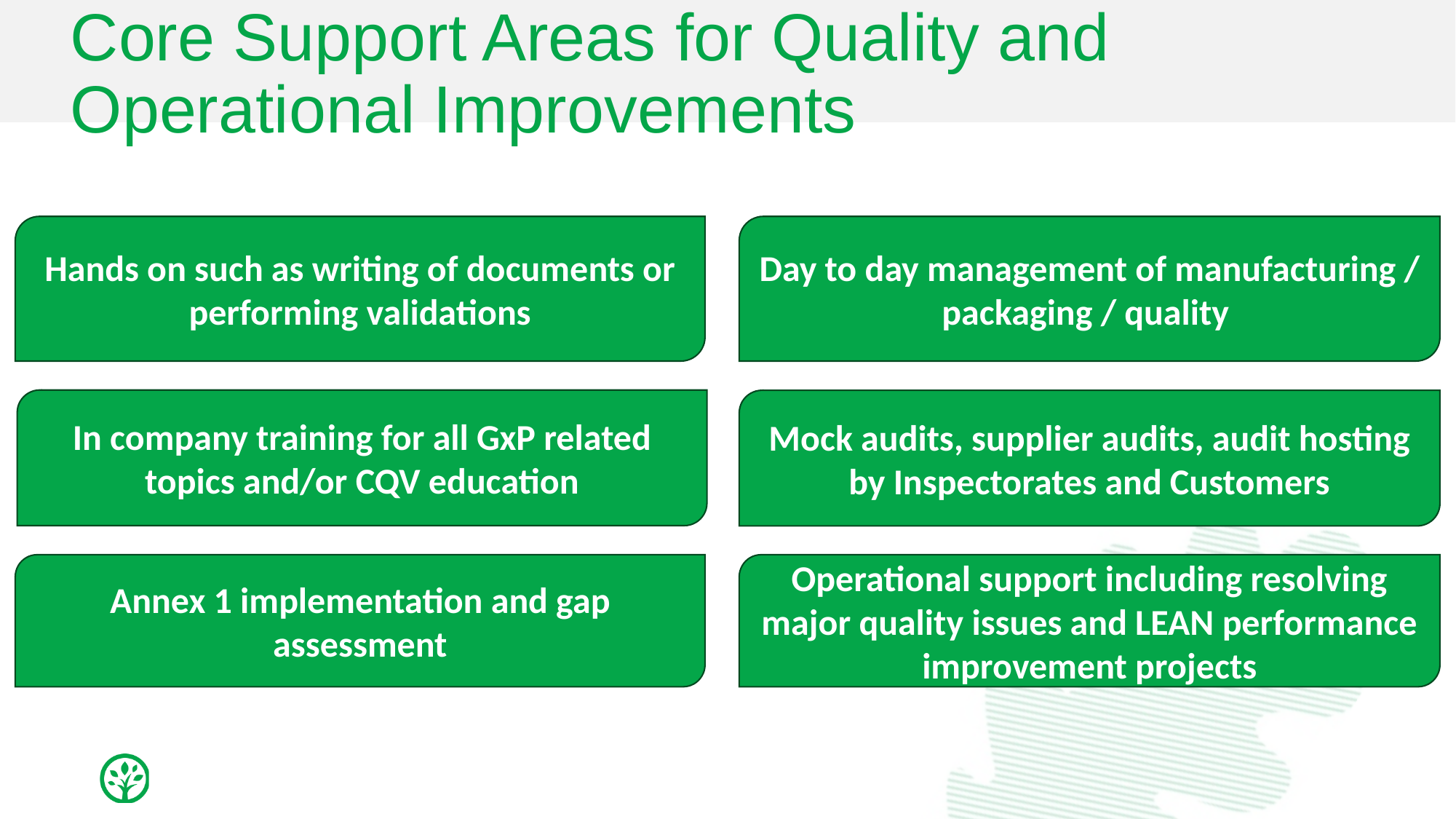

# Core Support Areas for Quality and Operational Improvements
Hands on such as writing of documents or performing validations
Day to day management of manufacturing / packaging / quality
In company training for all GxP related topics and/or CQV education
Mock audits, supplier audits, audit hosting by Inspectorates and Customers
Annex 1 implementation and gap assessment
Operational support including resolving major quality issues and LEAN performance improvement projects